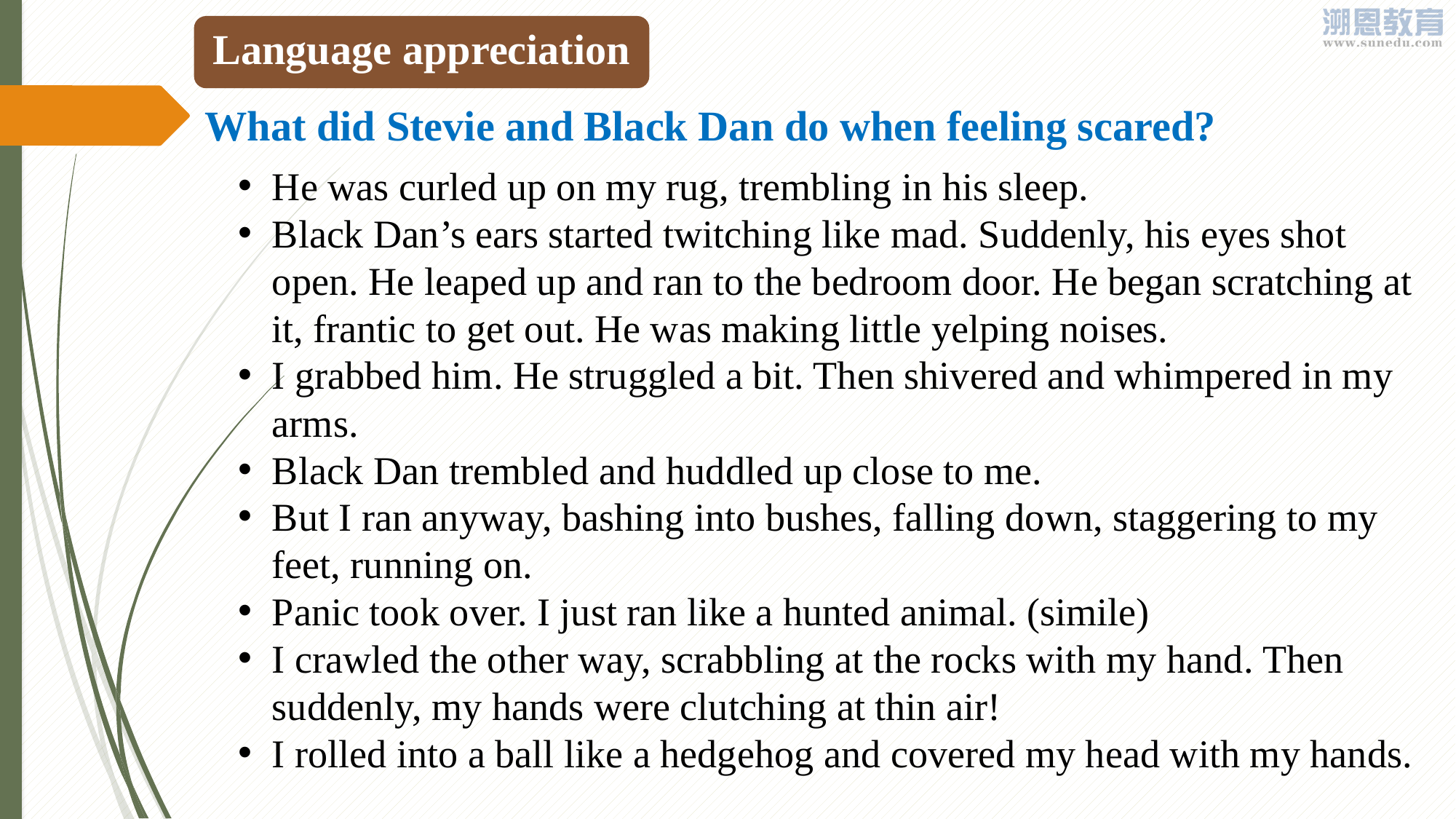

Language appreciation
What did Stevie and Black Dan do when feeling scared?
He was curled up on my rug, trembling in his sleep.
Black Dan’s ears started twitching like mad. Suddenly, his eyes shot open. He leaped up and ran to the bedroom door. He began scratching at it, frantic to get out. He was making little yelping noises.
I grabbed him. He struggled a bit. Then shivered and whimpered in my arms.
Black Dan trembled and huddled up close to me.
But I ran anyway, bashing into bushes, falling down, staggering to my feet, running on.
Panic took over. I just ran like a hunted animal. (simile)
I crawled the other way, scrabbling at the rocks with my hand. Then suddenly, my hands were clutching at thin air!
I rolled into a ball like a hedgehog and covered my head with my hands.